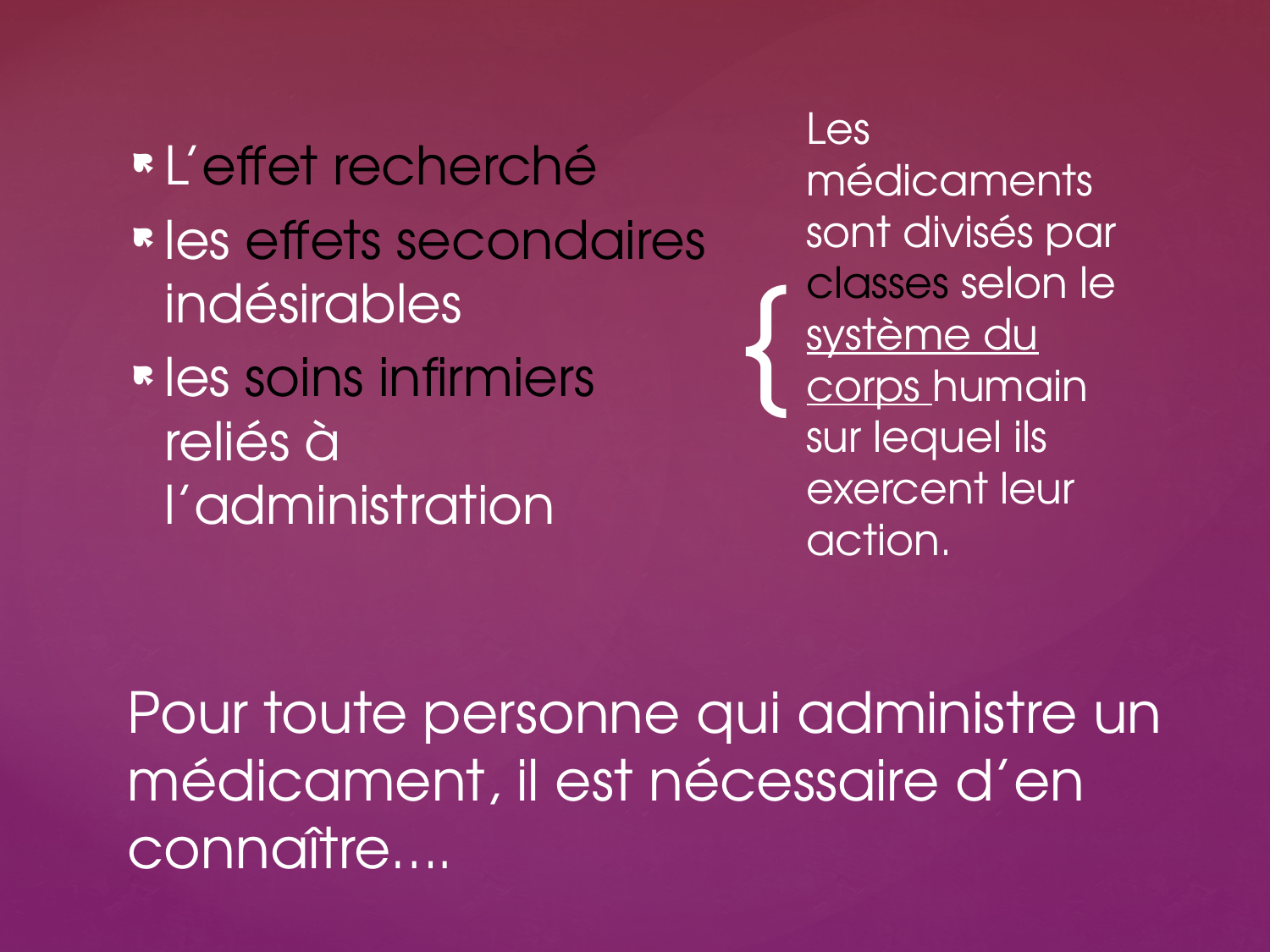

L’effet recherché
les effets secondaires indésirables
les soins infirmiers reliés à l’administration
Les médicaments sont divisés par classes selon le système du corps humain sur lequel ils exercent leur action.

# Pour toute personne qui administre un médicament, il est nécessaire d’en connaître….